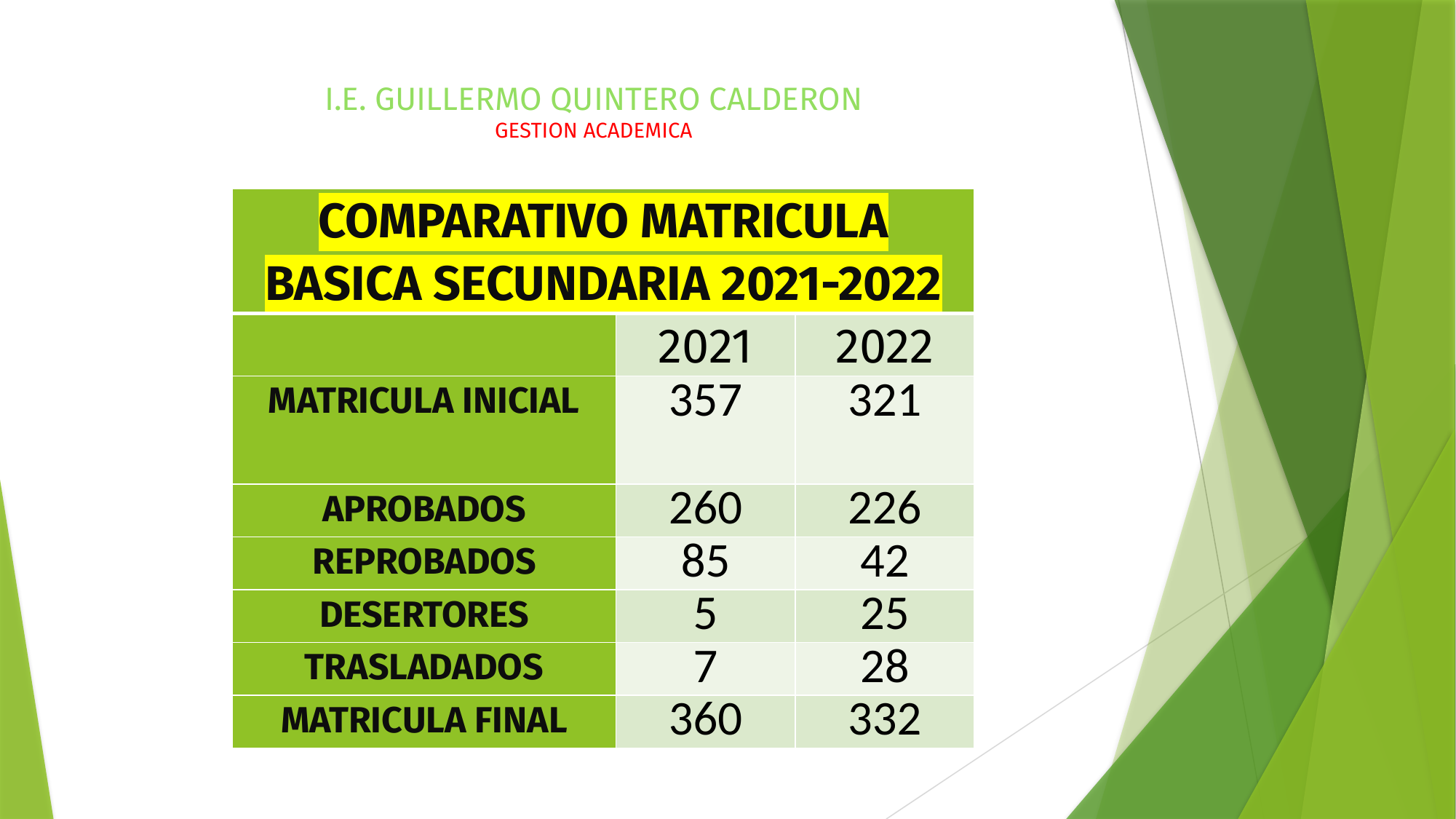

# I.E. GUILLERMO QUINTERO CALDERON GESTION ACADEMICA
| COMPARATIVO MATRICULA BASICA SECUNDARIA 2021-2022 |  |  |
| --- | --- | --- |
|  | 2021 | 2022 |
| MATRICULA INICIAL | 357 | 321 |
| APROBADOS | 260 | 226 |
| REPROBADOS | 85 | 42 |
| DESERTORES | 5 | 25 |
| TRASLADADOS | 7 | 28 |
| MATRICULA FINAL | 360 | 332 |